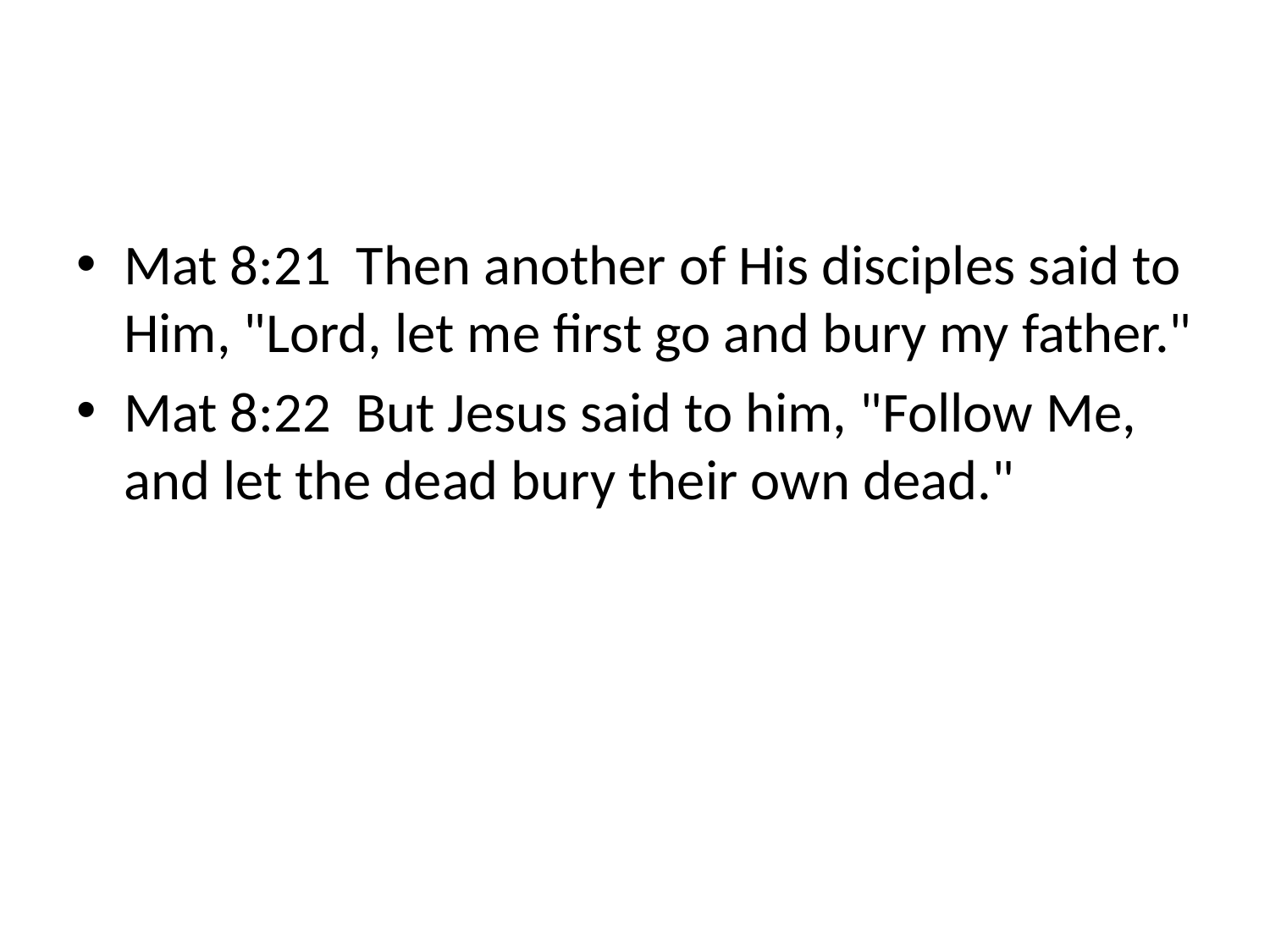

#
Mat 8:21  Then another of His disciples said to Him, "Lord, let me first go and bury my father."
Mat 8:22  But Jesus said to him, "Follow Me, and let the dead bury their own dead."